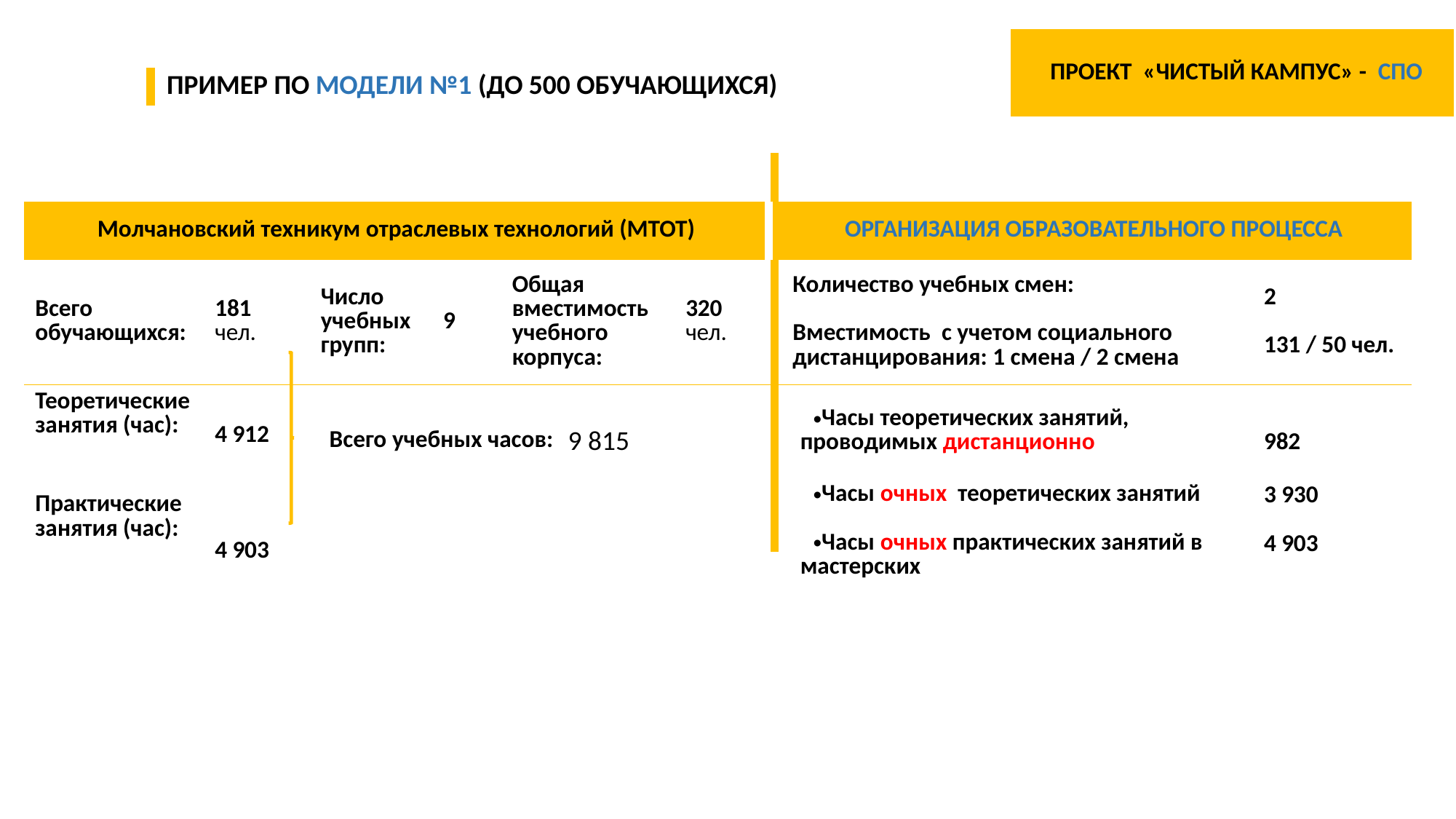

ПРОЕКТ  «ЧИСТЫЙ КАМПУС» -  СПО
ПРИМЕР ПО МОДЕЛИ №1 (ДО 500 ОБУЧАЮЩИХСЯ)

| Молчановский техникум отраслевых технологий (МТОТ) |  |  |  |  |  |  | ОРГАНИЗАЦИЯ ОБРАЗОВАТЕЛЬНОГО ПРОЦЕССА |  |  |
| --- | --- | --- | --- | --- | --- | --- | --- | --- | --- |
| Всего обучающихся: | 181 чел. | Число учебных групп: | 9 | Общая вместимость учебного корпуса: |  | 320 чел. | Количество учебных смен: Вместимость с учетом социального дистанцирования: 1 смена / 2 смена |  | 2 131 / 50 чел. |
| Теоретические занятия (час): | 4 912 |  |  |  |  |  | Часы теоретических занятий, проводимых дистанционно Часы очных теоретических занятий Часы очных практических занятий в мастерских |  | 982 3 930 4 903 |
| Практические занятия (час): | 4 903 |  |  |  |  |  |  |  |  |
|  |  |  |  |  |  |  |  |  |  |
|  |  |  |  |  |  |  |  |  |  |
|  |  |  |  |  |  |  |  |  |  |
|  |  |  |  |  |  |  |  |  |  |

Всего учебных часов:
9 815